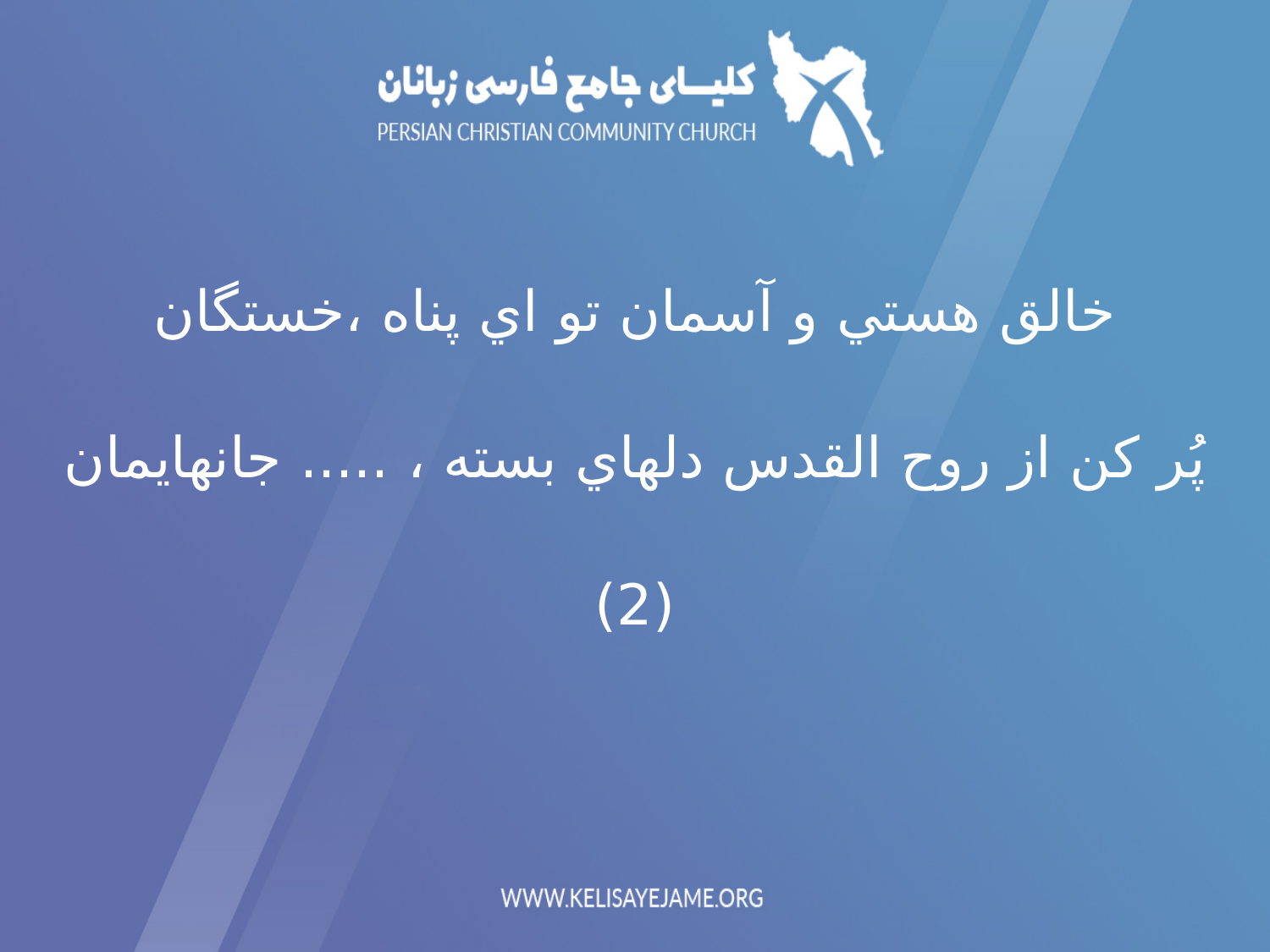

خالق هستي و آسمان تو اي پناه ،خستگان
پُر کن از روح القدس دلهاي بسته ، ..... جانهايمان
(2)